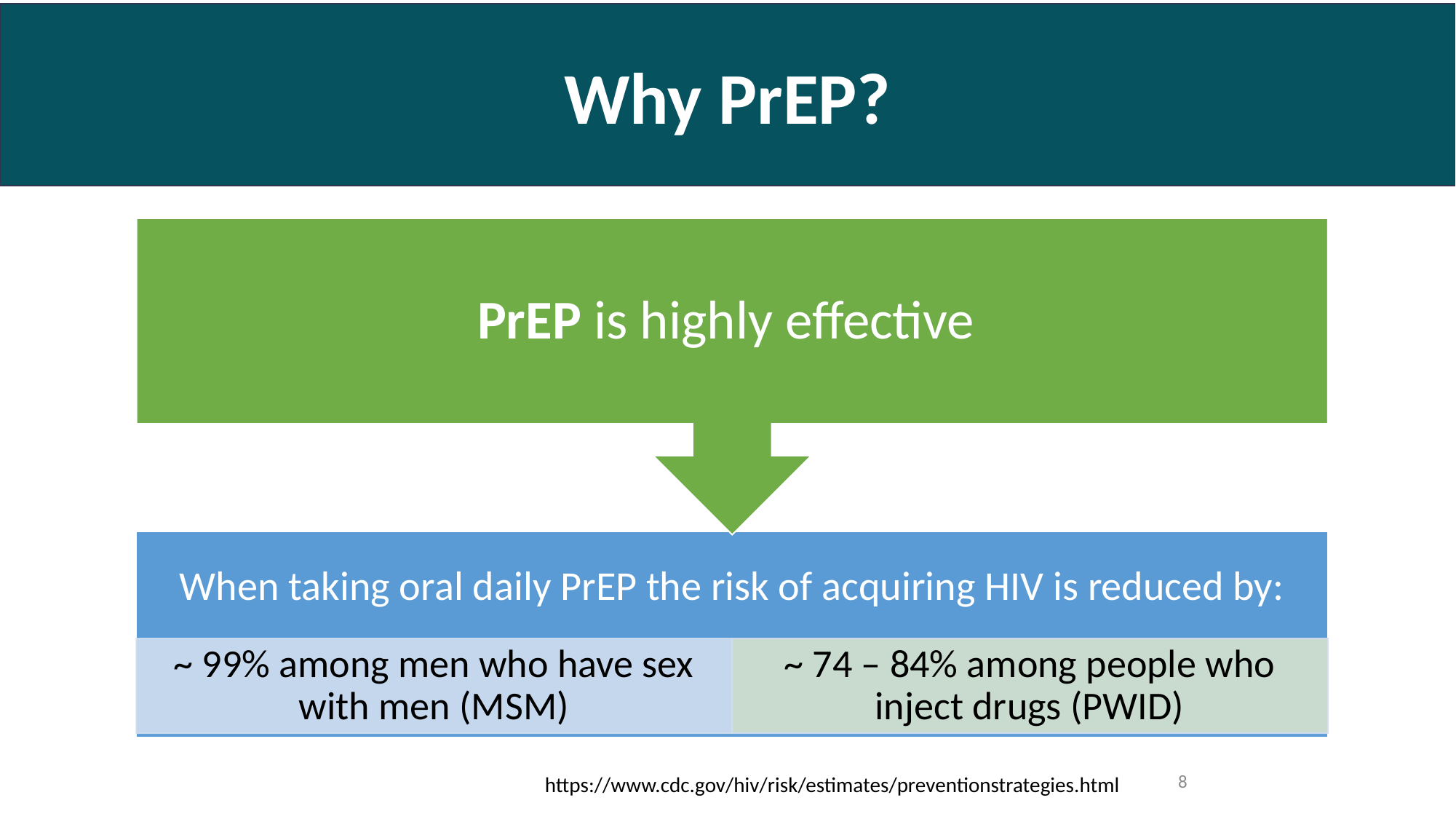

Why PrEP?
# Why PrEP?
When taking oral daily PrEP the risk of acquiring HIV is reduced by:
~ 99% among men who have sex with men (MSM)
~ 74 – 84% among people who inject drugs (PWID)
PrEP is highly effective
8
https://www.cdc.gov/hiv/risk/estimates/preventionstrategies.html